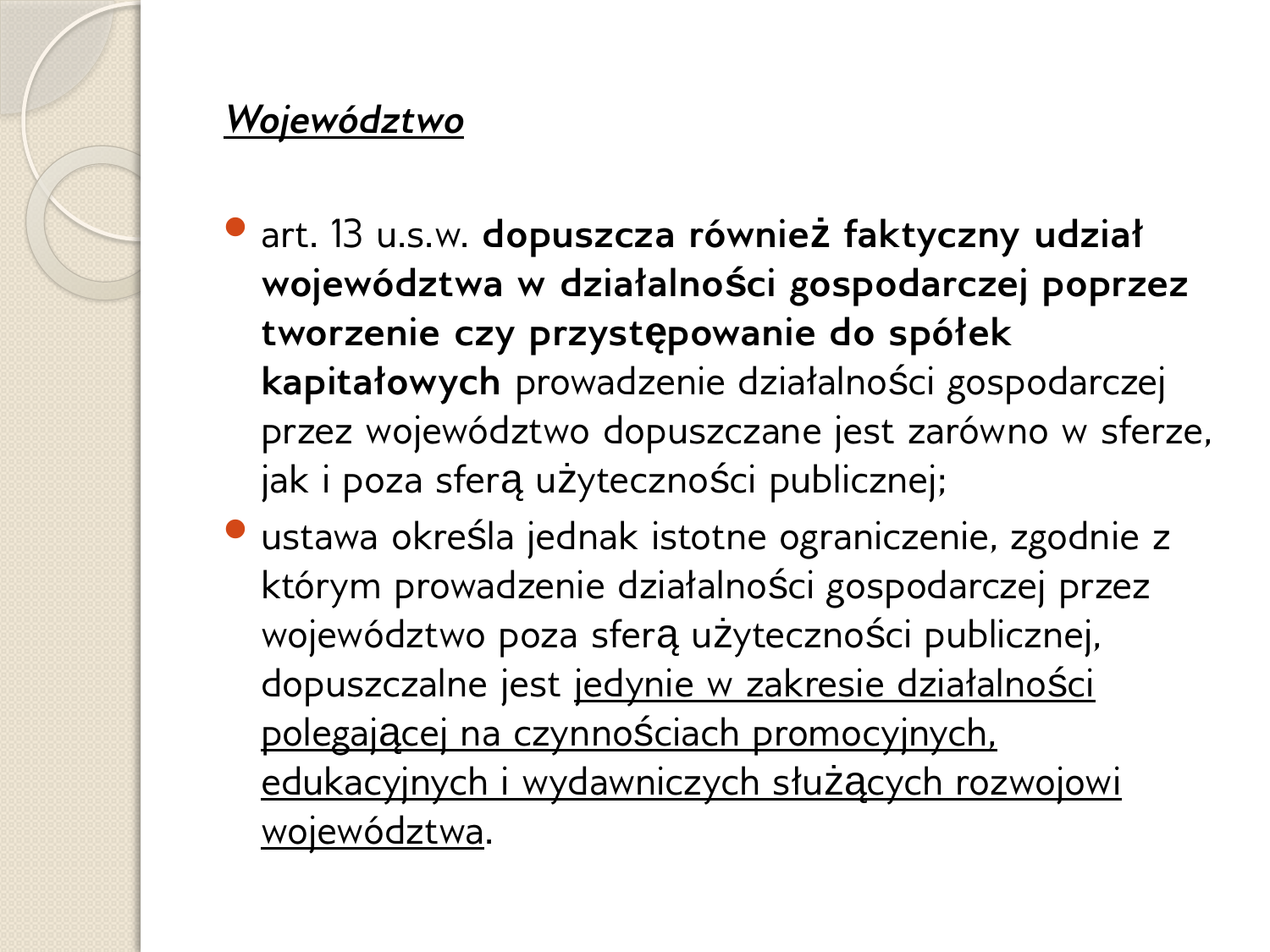

Województwo

art. 13 u.s.w. dopuszcza również faktyczny udział województwa w działalności gospodarczej poprzez tworzenie czy przystępowanie do spółek kapitałowych prowadzenie działalności gospodarczej przez województwo dopuszczane jest zarówno w sferze, jak i poza sferą użyteczności publicznej;
ustawa określa jednak istotne ograniczenie, zgodnie z którym prowadzenie działalności gospodarczej przez województwo poza sferą użyteczności publicznej, dopuszczalne jest jedynie w zakresie działalności polegającej na czynnościach promocyjnych, edukacyjnych i wydawniczych służących rozwojowi województwa.